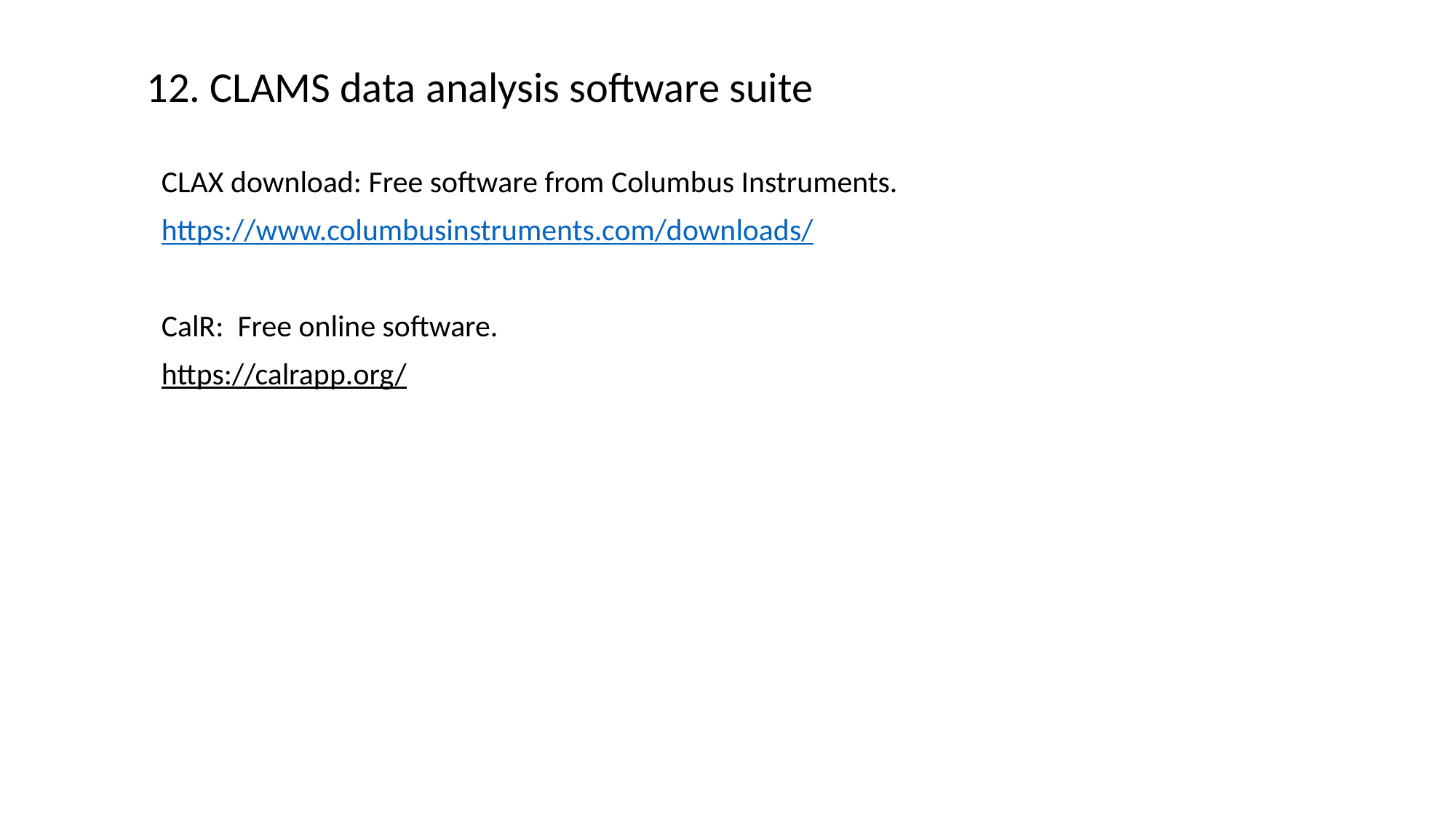

12. CLAMS data analysis software suite
CLAX download: Free software from Columbus Instruments.
https://www.columbusinstruments.com/downloads/

CalR:  Free online software.
https://calrapp.org/